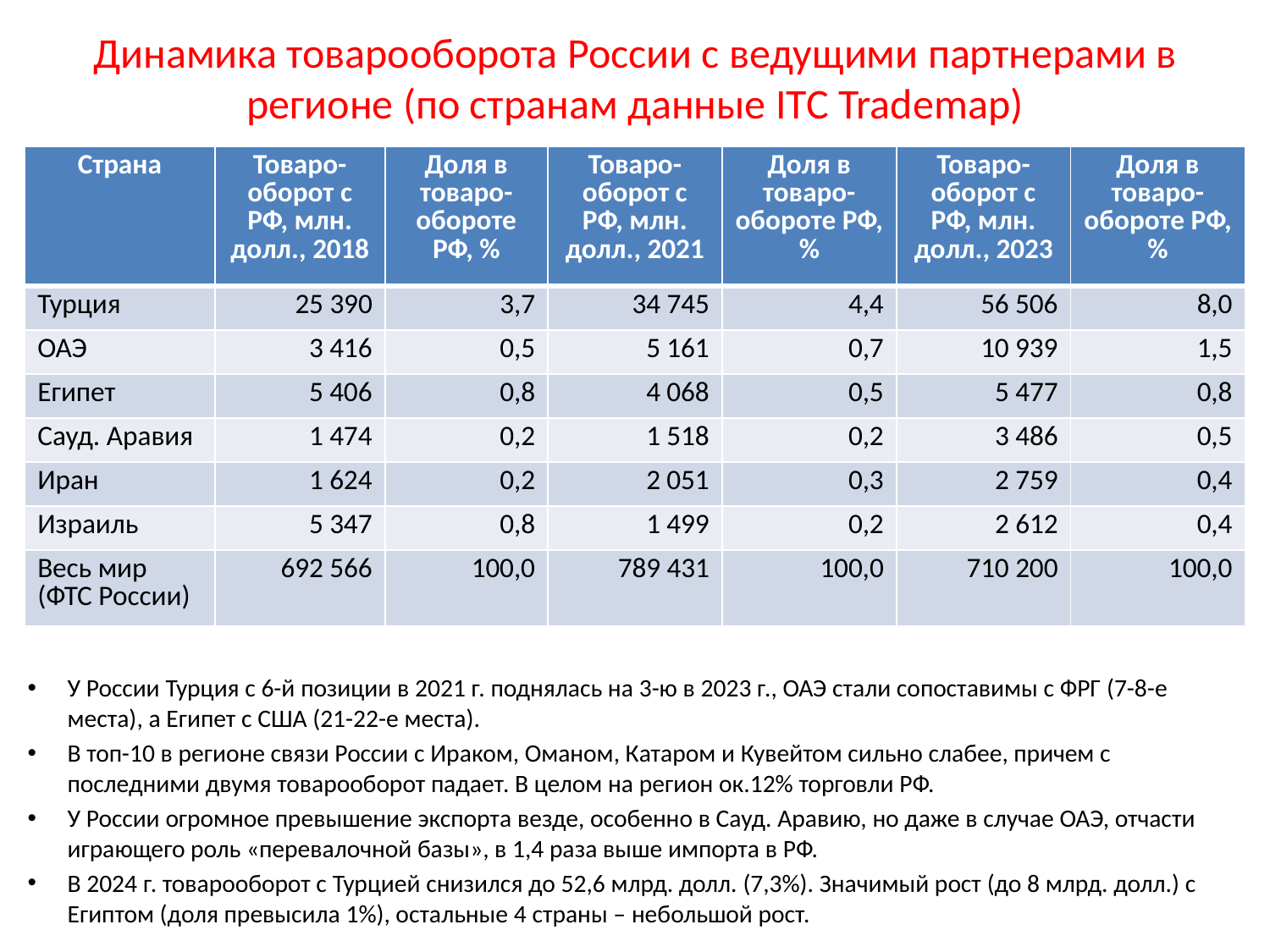

# Динамика товарооборота России с ведущими партнерами в регионе (по странам данные ITC Trademap)
| Страна | Товаро-оборот с РФ, млн. долл., 2018 | Доля в товаро-обороте РФ, % | Товаро-оборот с РФ, млн. долл., 2021 | Доля в товаро-обороте РФ, % | Товаро-оборот с РФ, млн. долл., 2023 | Доля в товаро-обороте РФ, % |
| --- | --- | --- | --- | --- | --- | --- |
| Турция | 25 390 | 3,7 | 34 745 | 4,4 | 56 506 | 8,0 |
| ОАЭ | 3 416 | 0,5 | 5 161 | 0,7 | 10 939 | 1,5 |
| Египет | 5 406 | 0,8 | 4 068 | 0,5 | 5 477 | 0,8 |
| Сауд. Аравия | 1 474 | 0,2 | 1 518 | 0,2 | 3 486 | 0,5 |
| Иран | 1 624 | 0,2 | 2 051 | 0,3 | 2 759 | 0,4 |
| Израиль | 5 347 | 0,8 | 1 499 | 0,2 | 2 612 | 0,4 |
| Весь мир (ФТС России) | 692 566 | 100,0 | 789 431 | 100,0 | 710 200 | 100,0 |
У России Турция с 6-й позиции в 2021 г. поднялась на 3-ю в 2023 г., ОАЭ стали сопоставимы с ФРГ (7-8-е места), а Египет с США (21-22-е места).
В топ-10 в регионе связи России с Ираком, Оманом, Катаром и Кувейтом сильно слабее, причем с последними двумя товарооборот падает. В целом на регион ок.12% торговли РФ.
У России огромное превышение экспорта везде, особенно в Сауд. Аравию, но даже в случае ОАЭ, отчасти играющего роль «перевалочной базы», в 1,4 раза выше импорта в РФ.
В 2024 г. товарооборот с Турцией снизился до 52,6 млрд. долл. (7,3%). Значимый рост (до 8 млрд. долл.) с Египтом (доля превысила 1%), остальные 4 страны – небольшой рост.